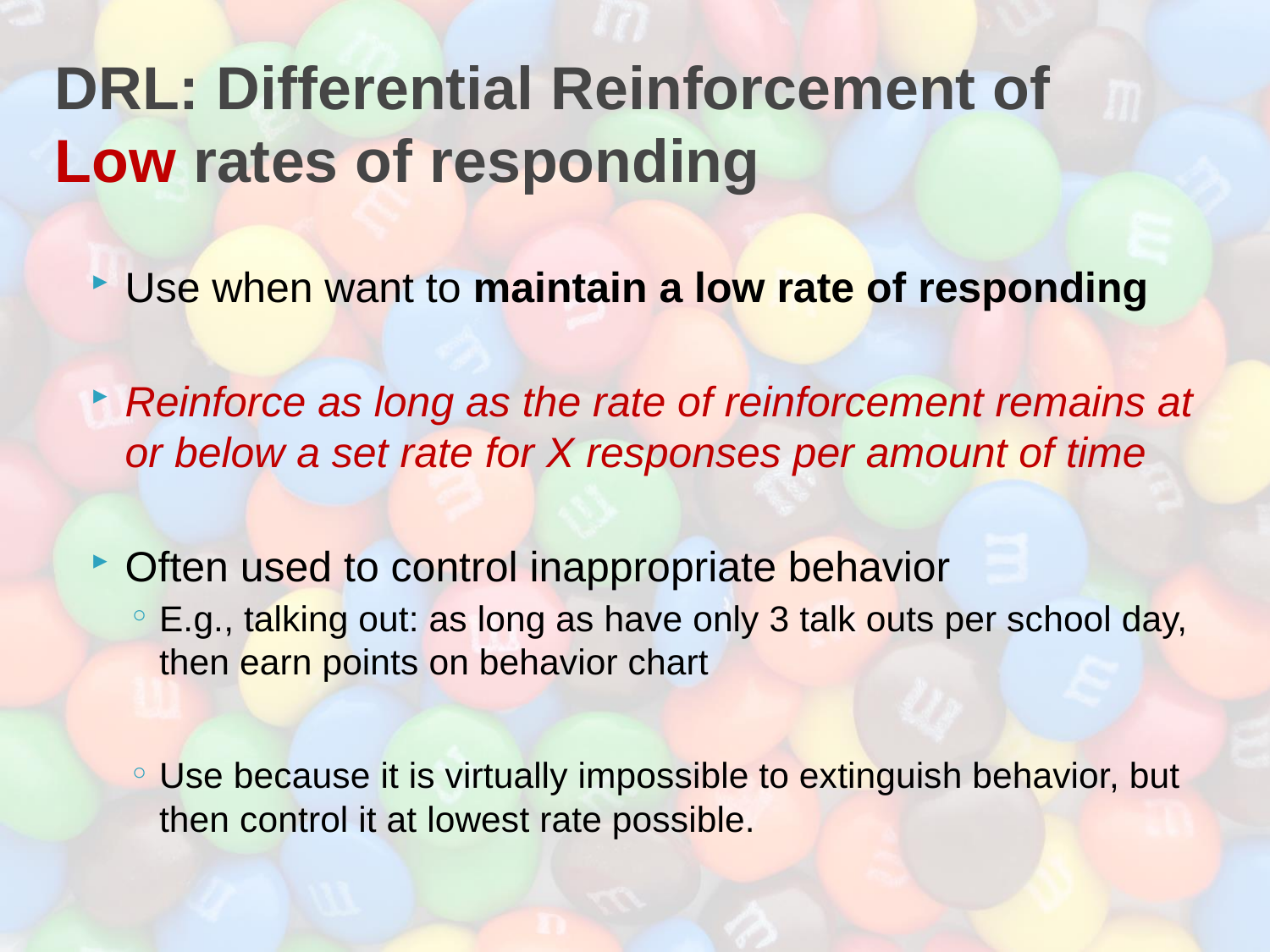

# DRL: Differential Reinforcement of Low rates of responding
Use when want to maintain a low rate of responding

Reinforce as long as the rate of reinforcement remains at or below a set rate for X responses per amount of time

Often used to control inappropriate behavior
E.g., talking out: as long as have only 3 talk outs per school day, then earn points on behavior chart

Use because it is virtually impossible to extinguish behavior, but then control it at lowest rate possible.